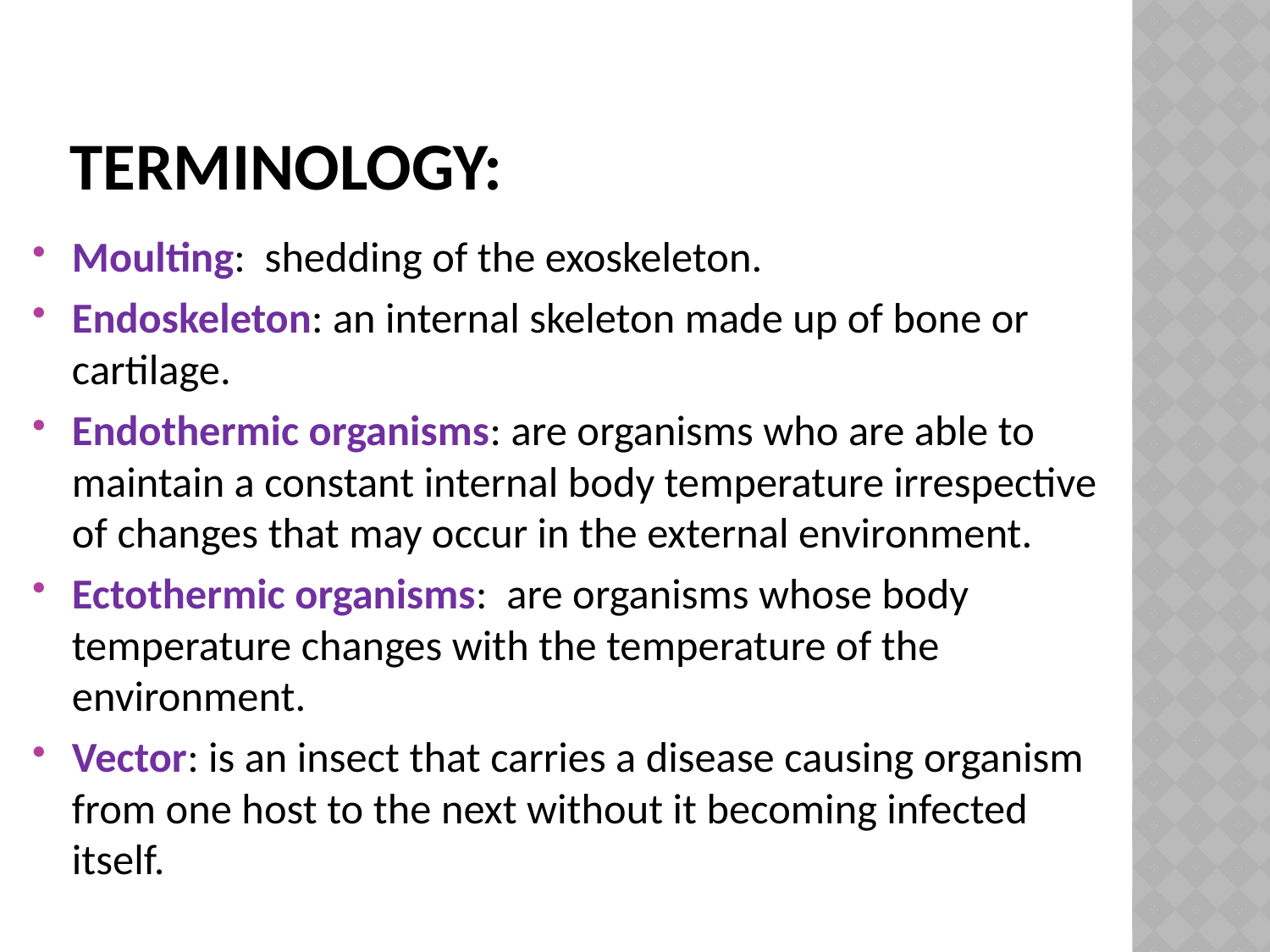

# TERMINOLOGY:
Moulting:  shedding of the exoskeleton.
Endoskeleton: an internal skeleton made up of bone or cartilage.
Endothermic organisms: are organisms who are able to maintain a constant internal body temperature irrespective of changes that may occur in the external environment.
Ectothermic organisms:  are organisms whose body temperature changes with the temperature of the environment.
Vector: is an insect that carries a disease causing organism from one host to the next without it becoming infected itself.